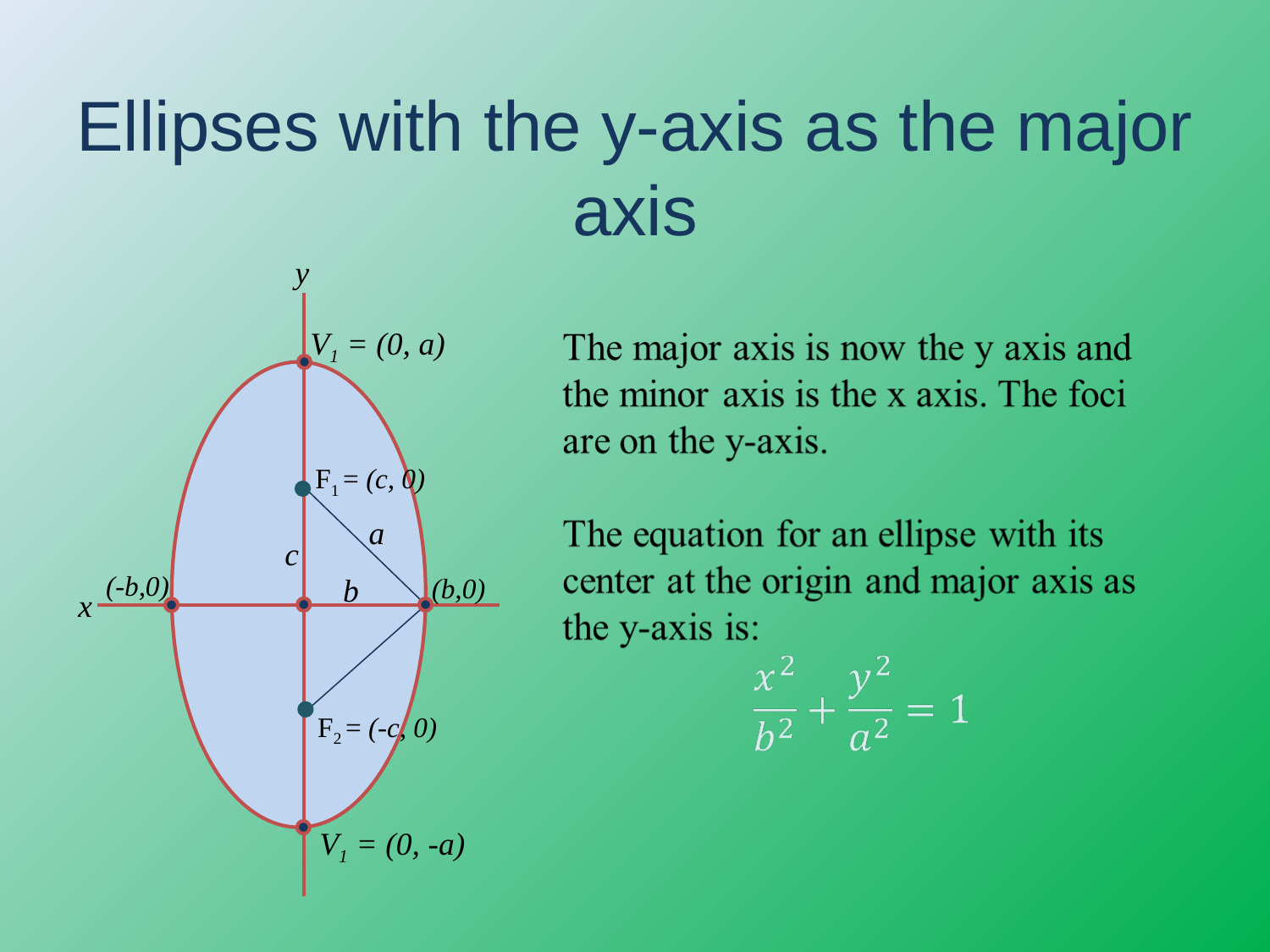

Ellipses with the y-axis as the major axis
y
V1 = (0, a)

F1 = (c, 0)

a
c
(-b,0)
b
(b,0)
x

F2 = (-c, 0)
V1 = (0, -a)